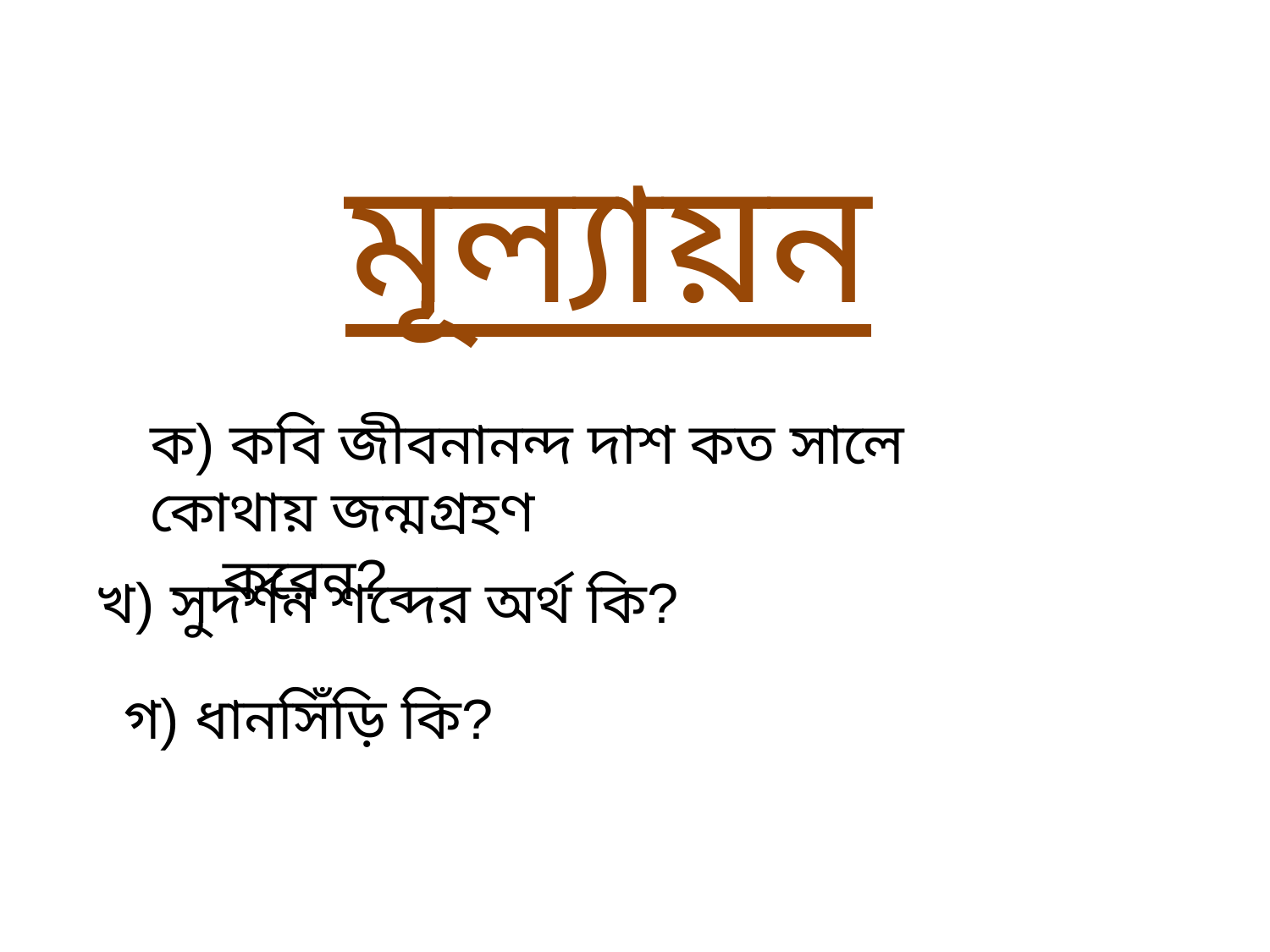

মূল্যায়ন
ক) কবি জীবনানন্দ দাশ কত সালে কোথায় জন্মগ্রহণ
     করেন?
খ) সুদর্শন শব্দের অর্থ কি?
গ) ধানসিঁড়ি কি?